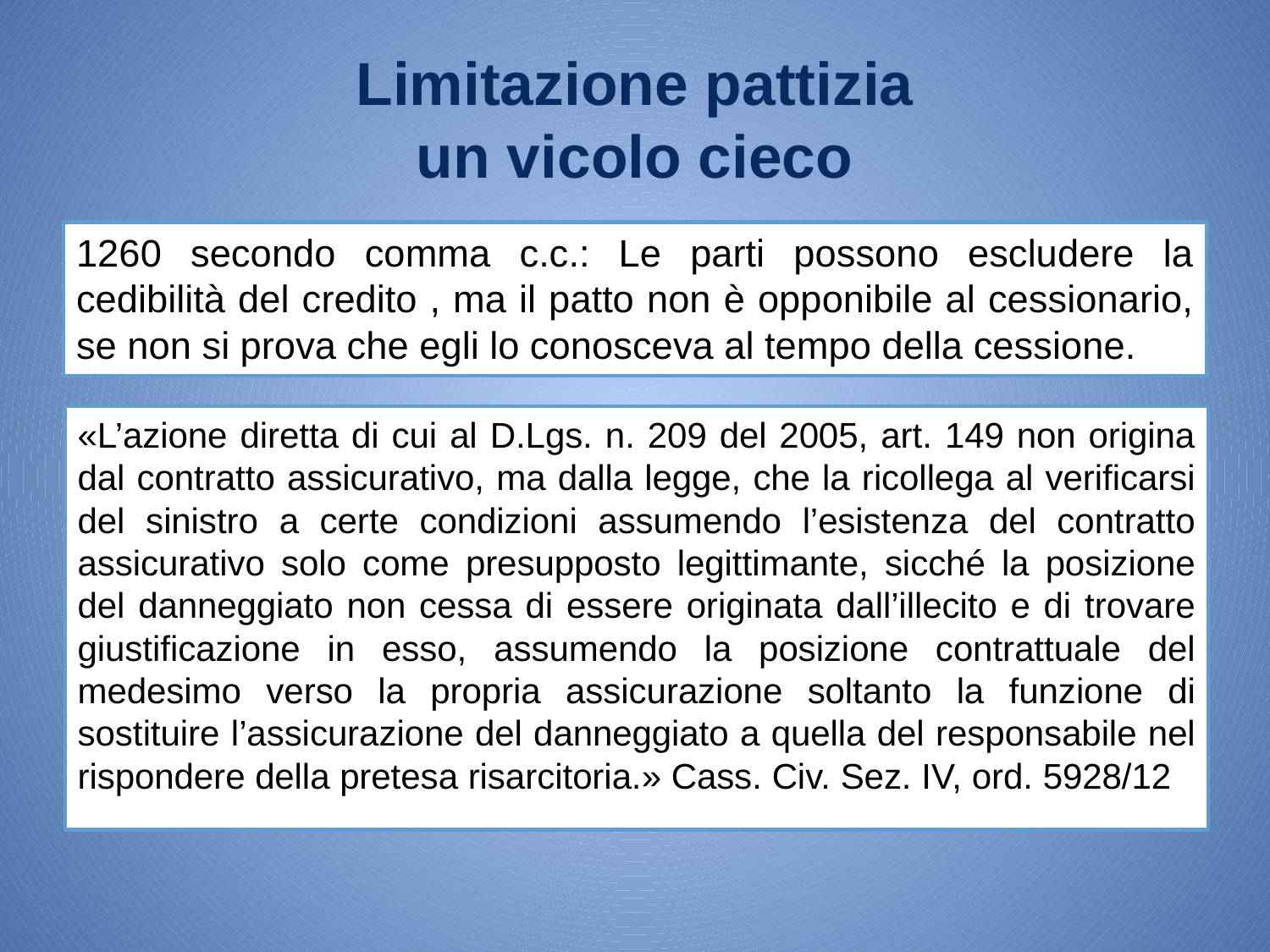

# Limitazione pattizia un vicolo cieco
1260 secondo comma c.c.: Le parti possono escludere la cedibilità del credito , ma il patto non è opponibile al cessionario, se non si prova che egli lo conosceva al tempo della cessione.
«L’azione diretta di cui al D.Lgs. n. 209 del 2005, art. 149 non origina dal contratto assicurativo, ma dalla legge, che la ricollega al verificarsi del sinistro a certe condizioni assumendo l’esistenza del contratto assicurativo solo come presupposto legittimante, sicché la posizione del danneggiato non cessa di essere originata dall’illecito e di trovare giustificazione in esso, assumendo la posizione contrattuale del medesimo verso la propria assicurazione soltanto la funzione di sostituire l’assicurazione del danneggiato a quella del responsabile nel rispondere della pretesa risarcitoria.» Cass. Civ. Sez. IV, ord. 5928/12